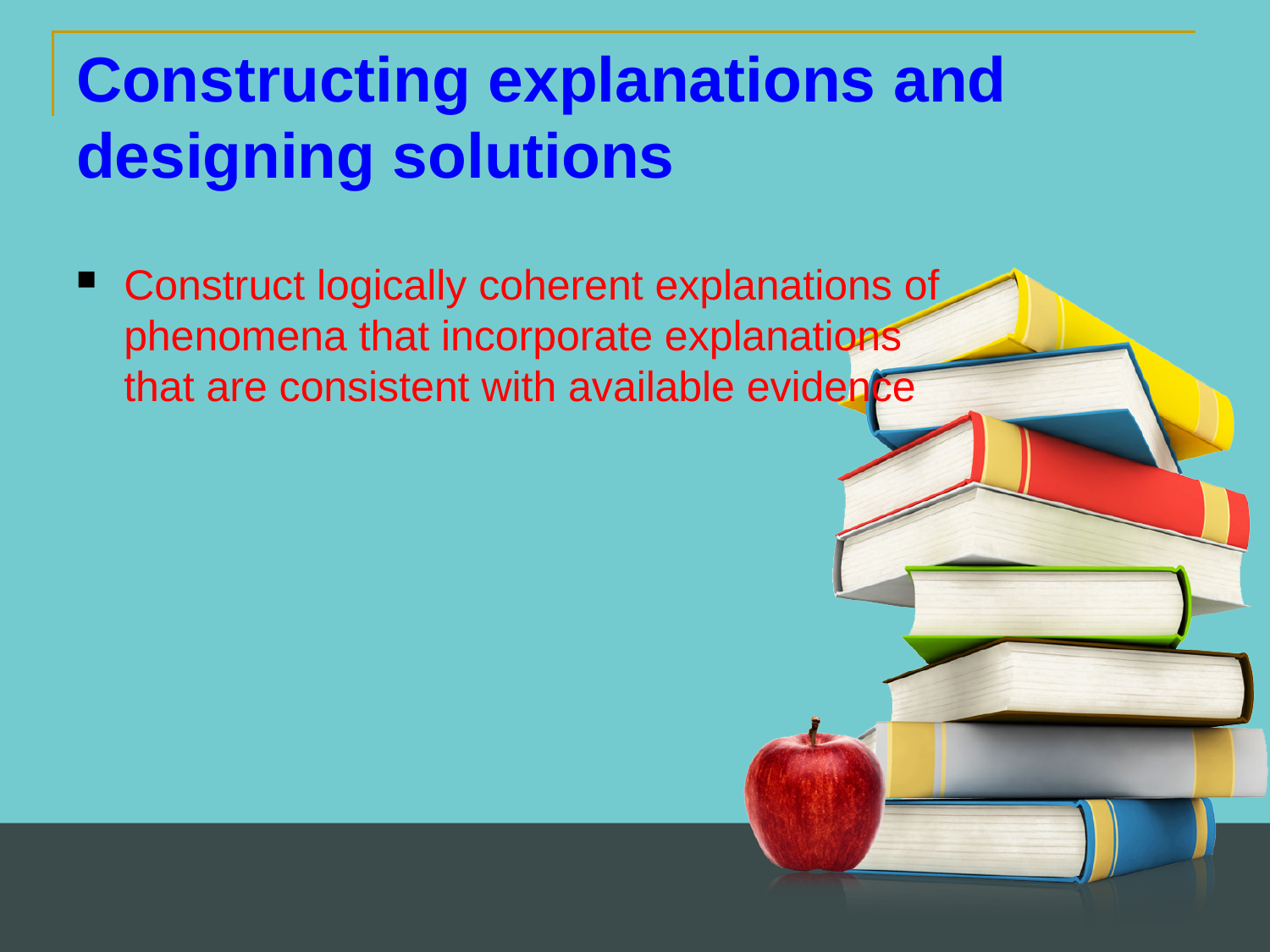

Constructing explanations and designing solutions

Construct logically coherent explanations of phenomena that incorporate explanations                that are consistent with available evidence